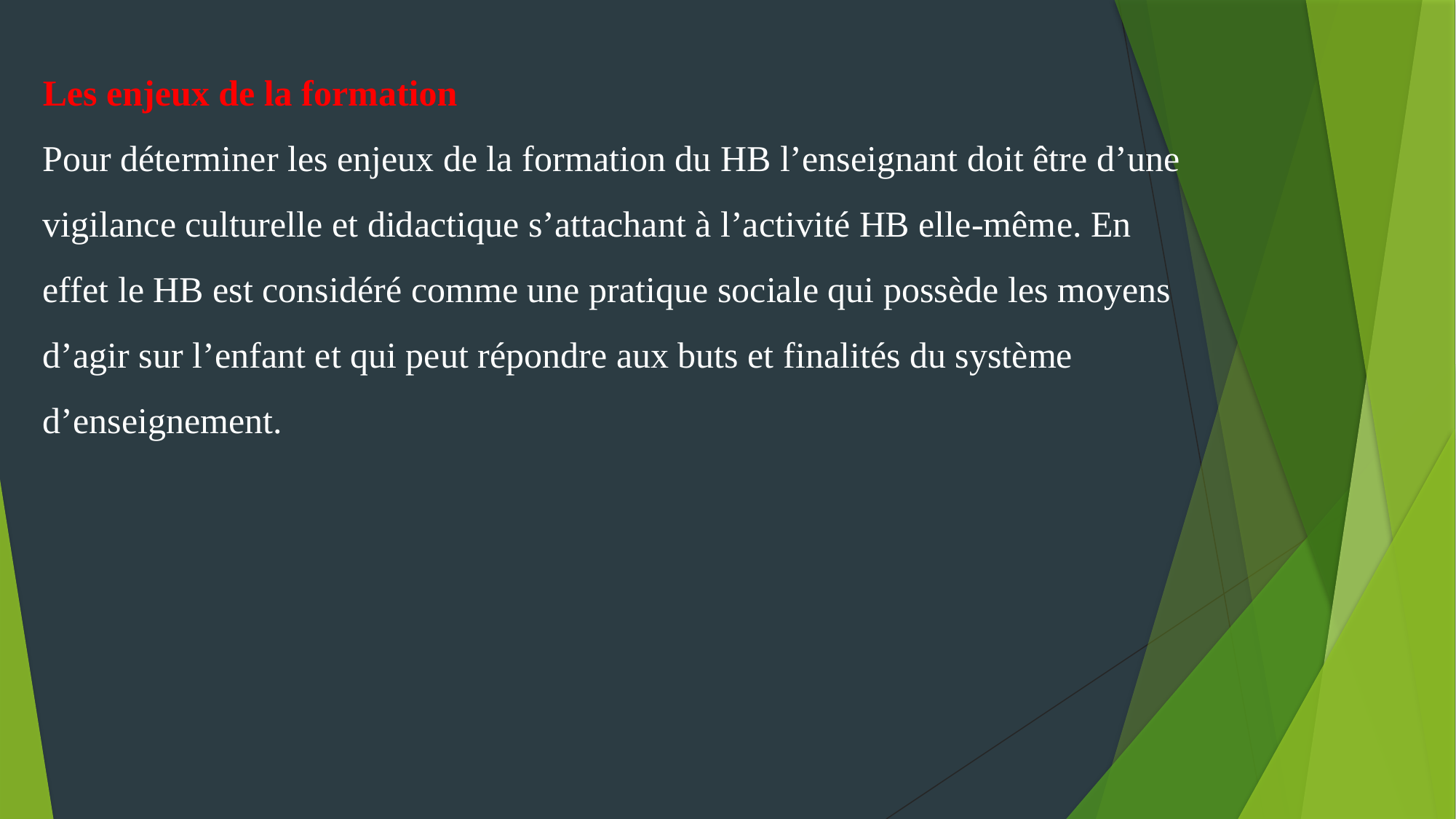

Les enjeux de la formation
Pour déterminer les enjeux de la formation du HB l’enseignant doit être d’une vigilance culturelle et didactique s’attachant à l’activité HB elle-même. En effet le HB est considéré comme une pratique sociale qui possède les moyens d’agir sur l’enfant et qui peut répondre aux buts et finalités du système d’enseignement.